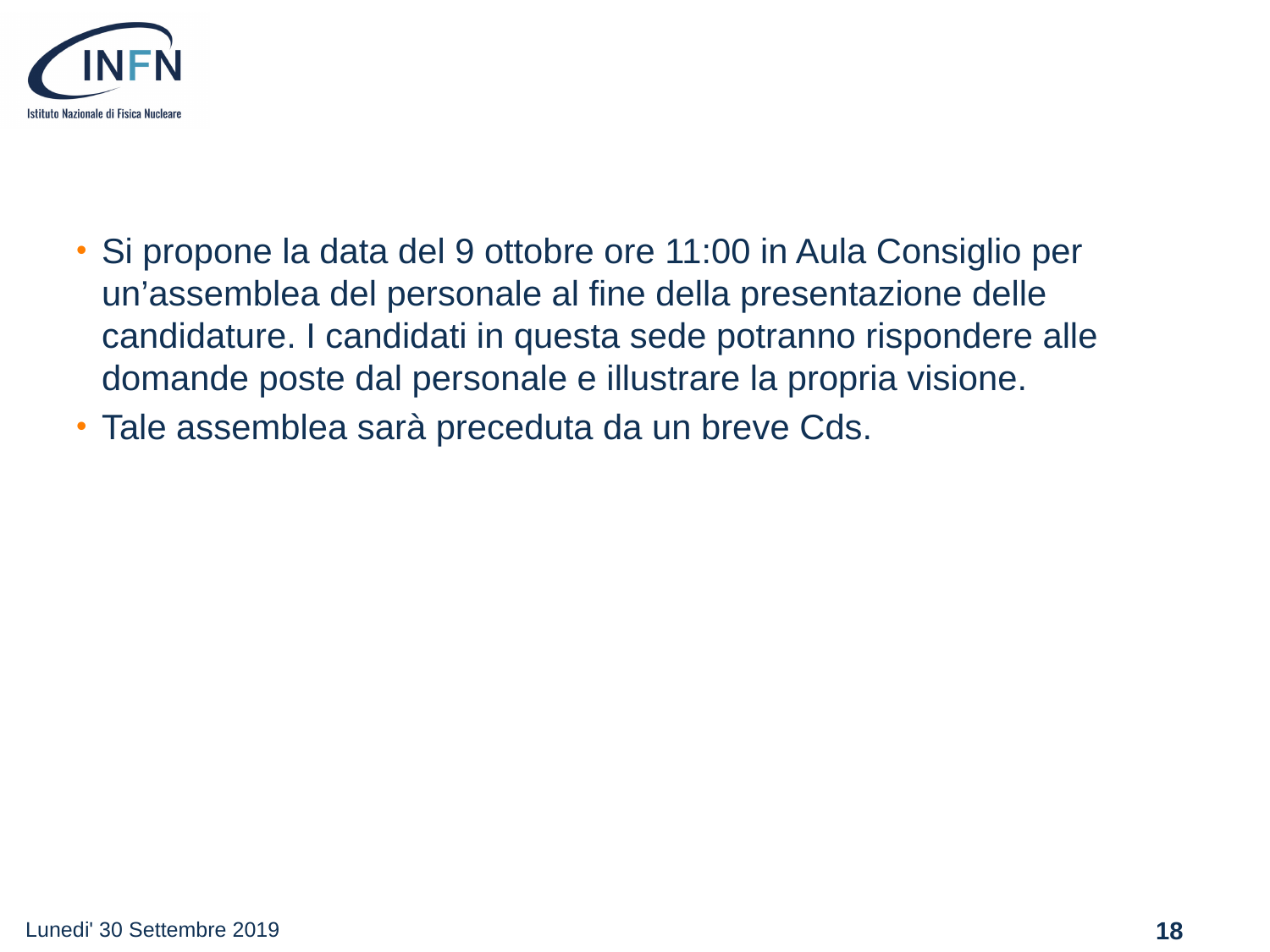

#
Si propone la data del 9 ottobre ore 11:00 in Aula Consiglio per un’assemblea del personale al fine della presentazione delle candidature. I candidati in questa sede potranno rispondere alle domande poste dal personale e illustrare la propria visione.
Tale assemblea sarà preceduta da un breve Cds.
Lunedi' 30 Settembre 2019
18